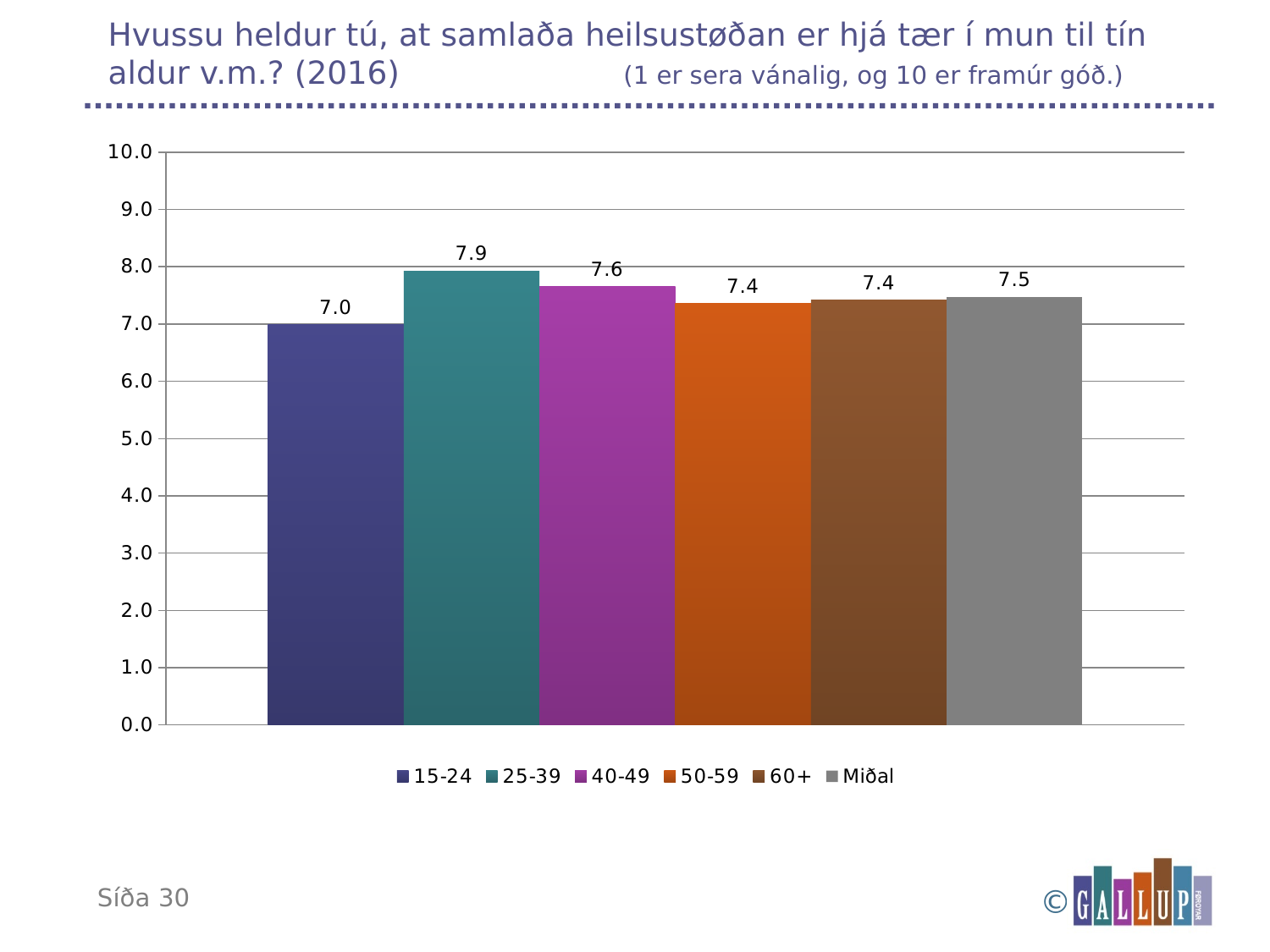

# Hvussu heldur tú, at samlaða heilsustøðan er hjá tær í mun til tín aldur v.m.? (2016)                      (1 er sera vánalig, og 10 er framúr góð.)

### Chart

| Category | 15-24 | 25-39 | 40-49 | 50-59 | 60+ | Miðal |
|---|---|---|---|---|---|---|
| M_heilsustøðan | 6.9964933757328 | 7.92796689699328 | 7.64918923816308 | 7.35764248731065 | 7.41554336319699 | 7.4693670722793595 |